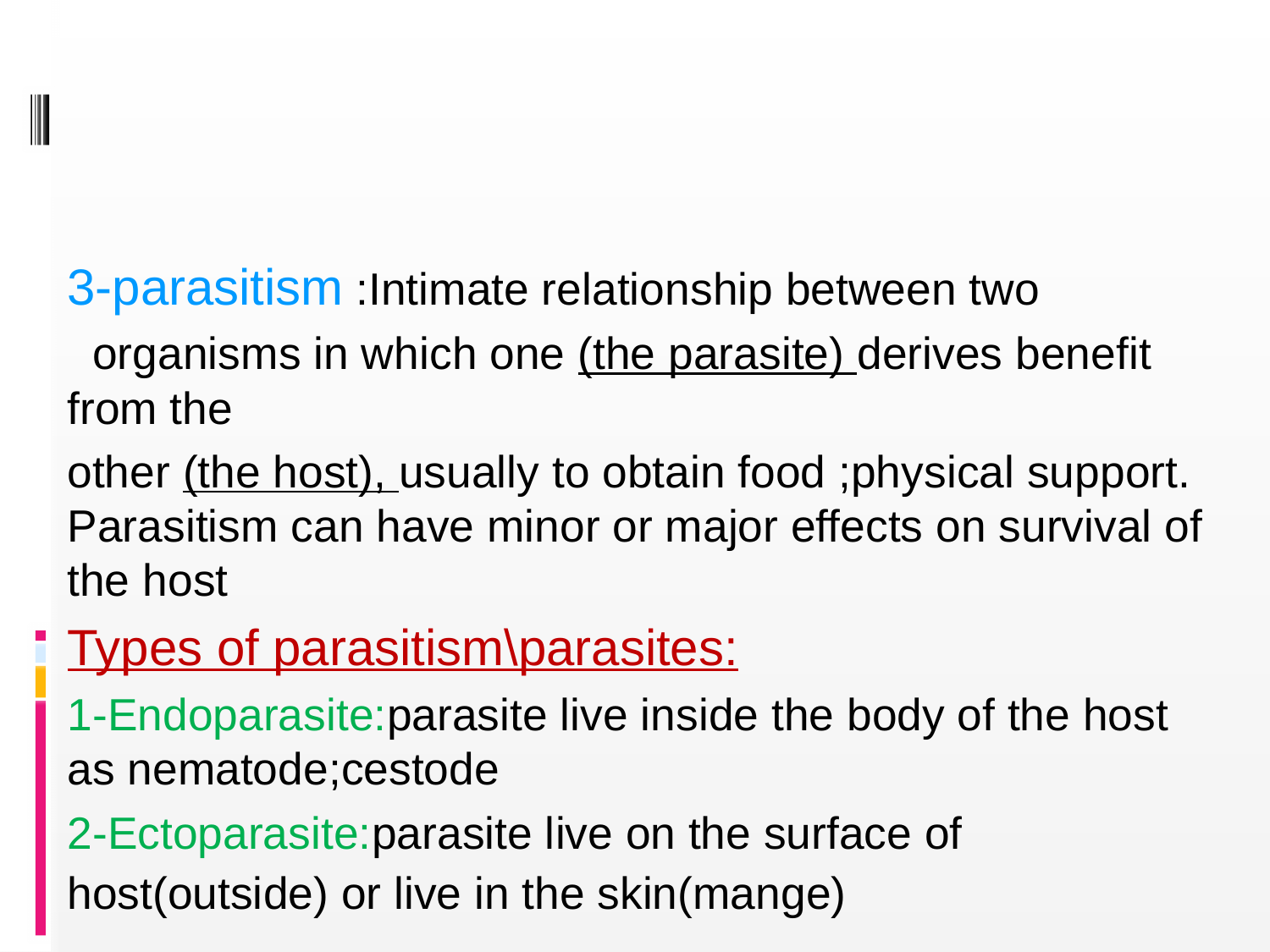

3-parasitism :Intimate relationship between two
  organisms in which one (the parasite) derives benefit from the
other (the host), usually to obtain food ;physical support. Parasitism can have minor or major effects on survival of the host
Types of parasitism\parasites:
1-Endoparasite:parasite live inside the body of the host as nematode;cestode
2-Ectoparasite:parasite live on the surface of host(outside) or live in the skin(mange)